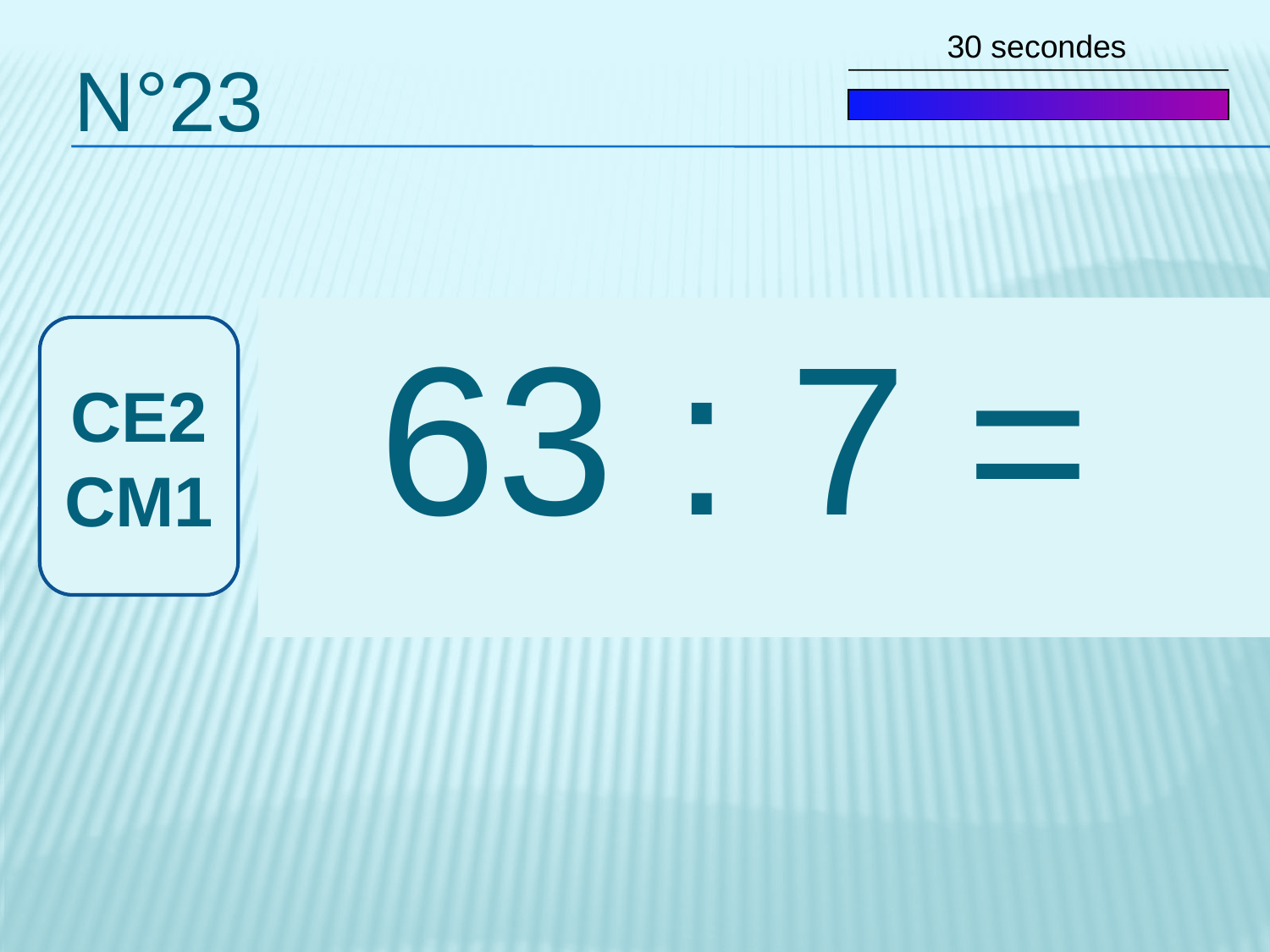

30 secondes

# n°23

63 : 7 =
CE2 CM1